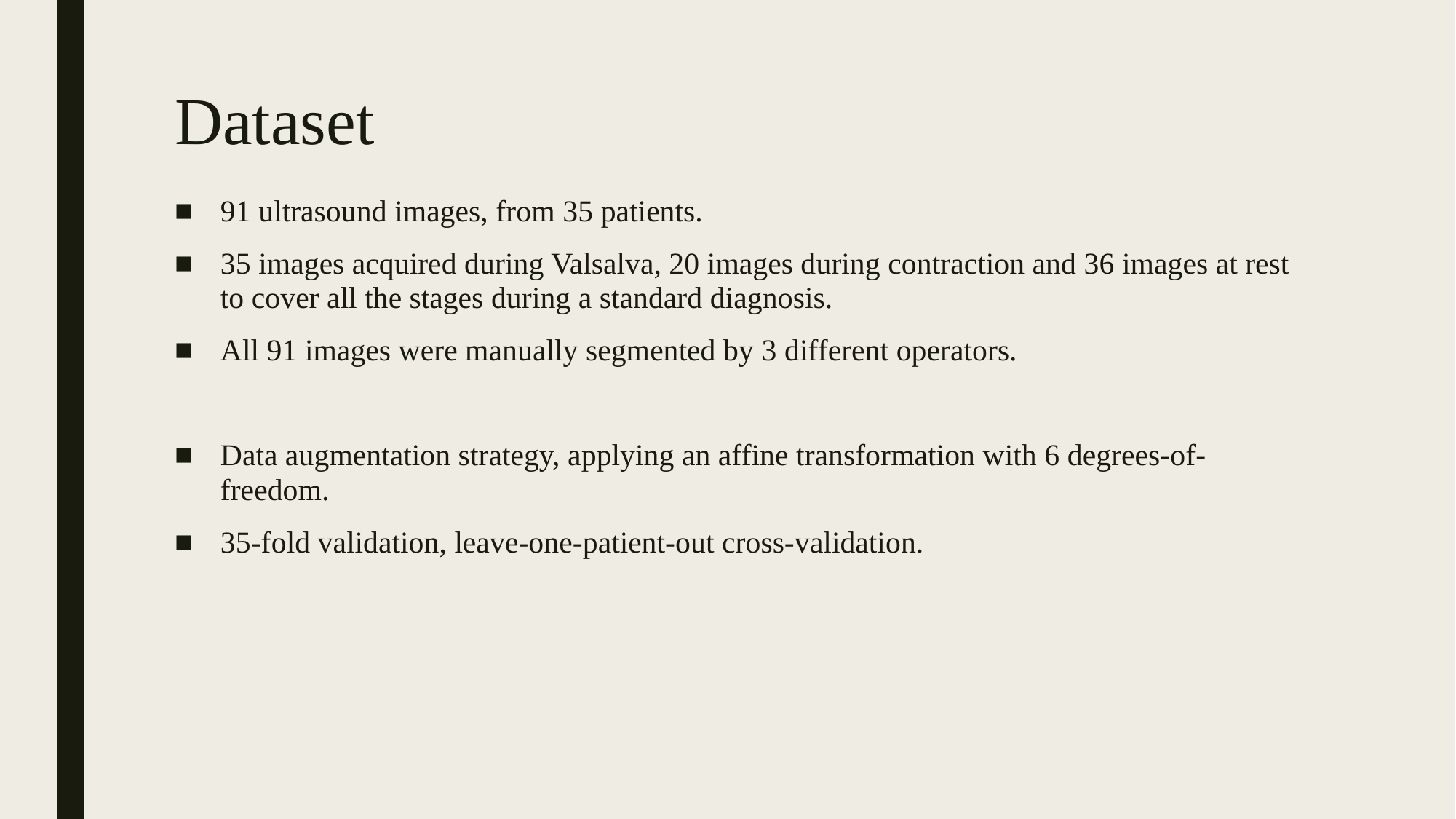

# Dataset
91 ultrasound images, from 35 patients.
35 images acquired during Valsalva, 20 images during contraction and 36 images at rest to cover all the stages during a standard diagnosis.
All 91 images were manually segmented by 3 different operators.

Data augmentation strategy, applying an affine transformation with 6 degrees-of-freedom.
35-fold validation, leave-one-patient-out cross-validation.